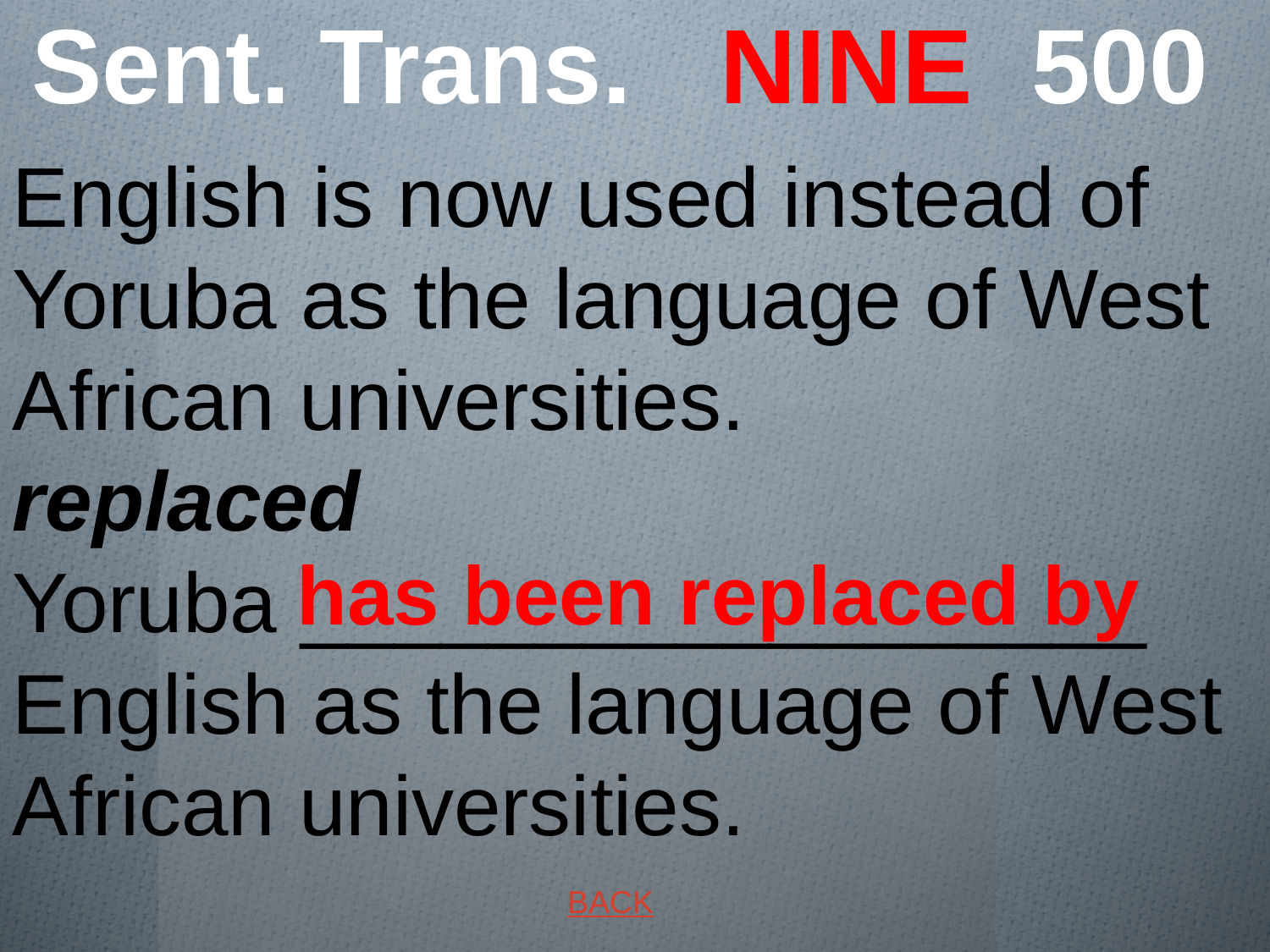

# Sent. Trans.   NINE  500
English is now used instead of Yoruba as the language of West African universities.                    replaced
Yoruba __________________ English as the language of West African universities.
            has been replaced by
BACK